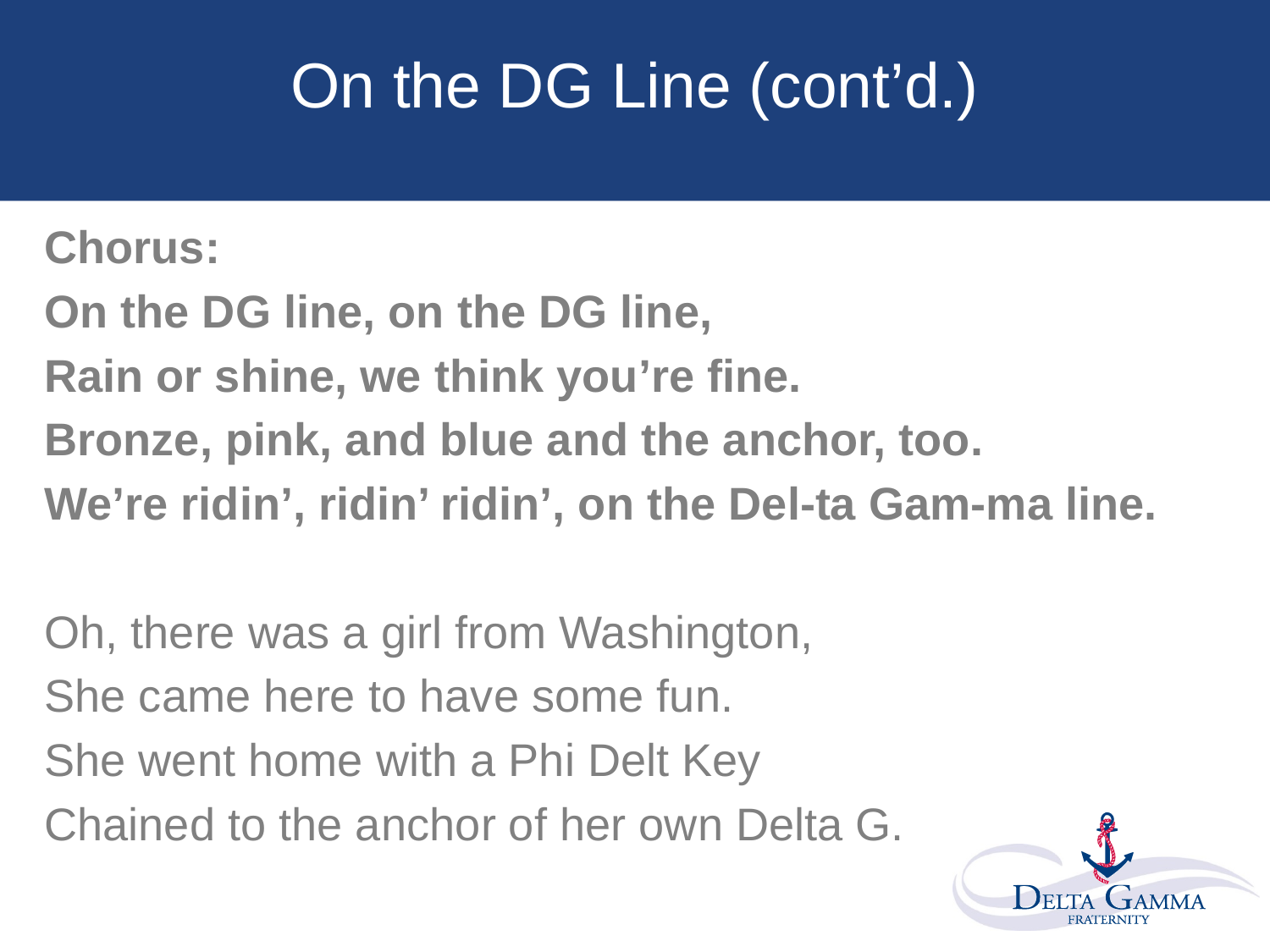

# On the DG Line (cont’d.)
Chorus:
On the DG line, on the DG line,
Rain or shine, we think you’re fine.
Bronze, pink, and blue and the anchor, too.
We’re ridin’, ridin’ ridin’, on the Del-ta Gam-ma line.

Oh, there was a girl from Washington,
She came here to have some fun.
She went home with a Phi Delt Key
Chained to the anchor of her own Delta G.